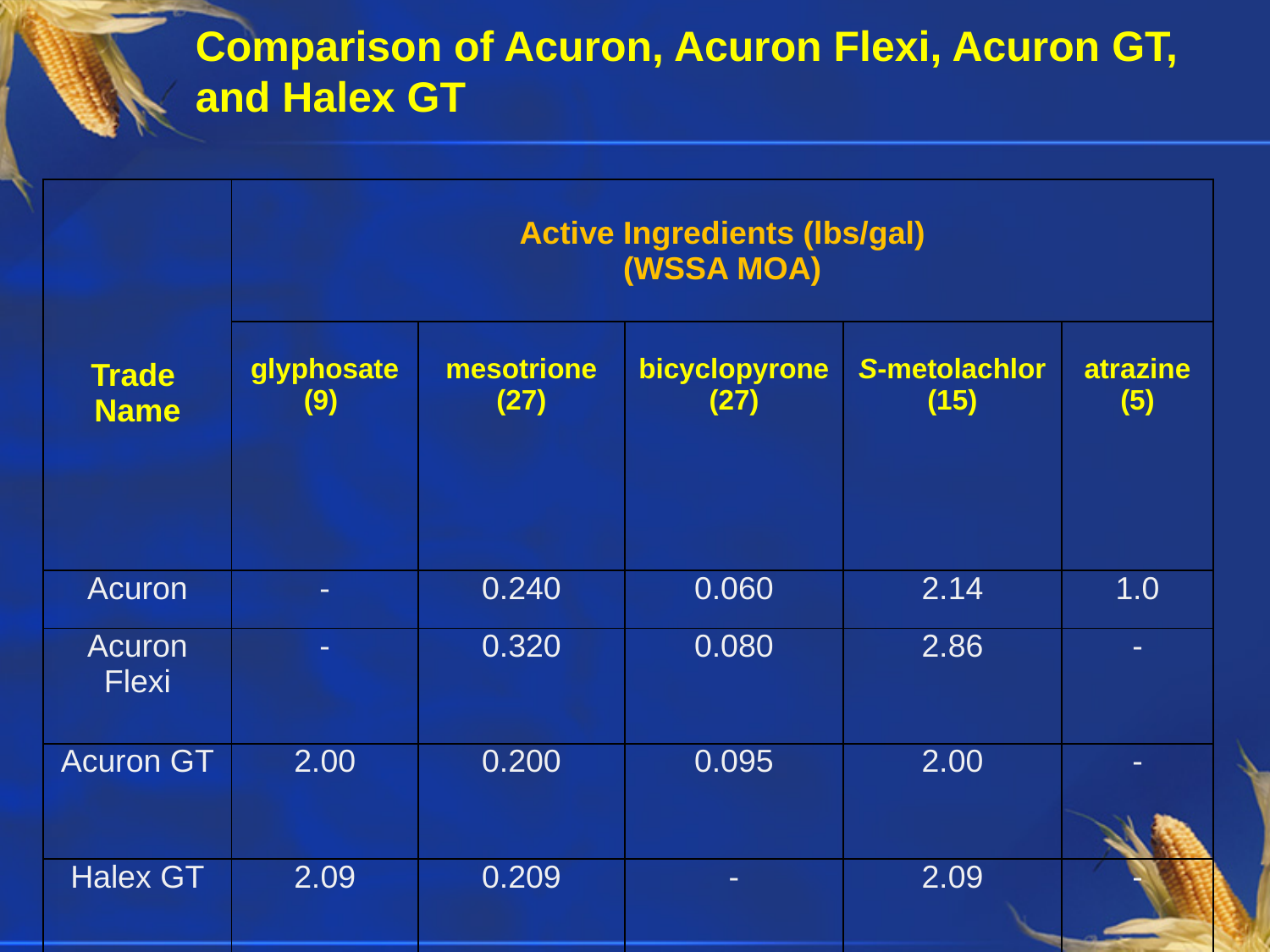

# Comparison of Acuron, Acuron Flexi, Acuron GT, and Halex GT
| Trade  Name | Active Ingredients (lbs/gal) (WSSA MOA) |  |  |  |  |
| --- | --- | --- | --- | --- | --- |
|  | glyphosate (9) | mesotrione (27) | bicyclopyrone (27) | S-metolachlor (15) | atrazine (5) |
| Acuron | - | 0.240 | 0.060 | 2.14 | 1.0 |
| Acuron Flexi | - | 0.320 | 0.080 | 2.86 | - |
| Acuron GT | 2.00 | 0.200 | 0.095 | 2.00 | - |
| Halex GT | 2.09 | 0.209 | - | 2.09 | - |